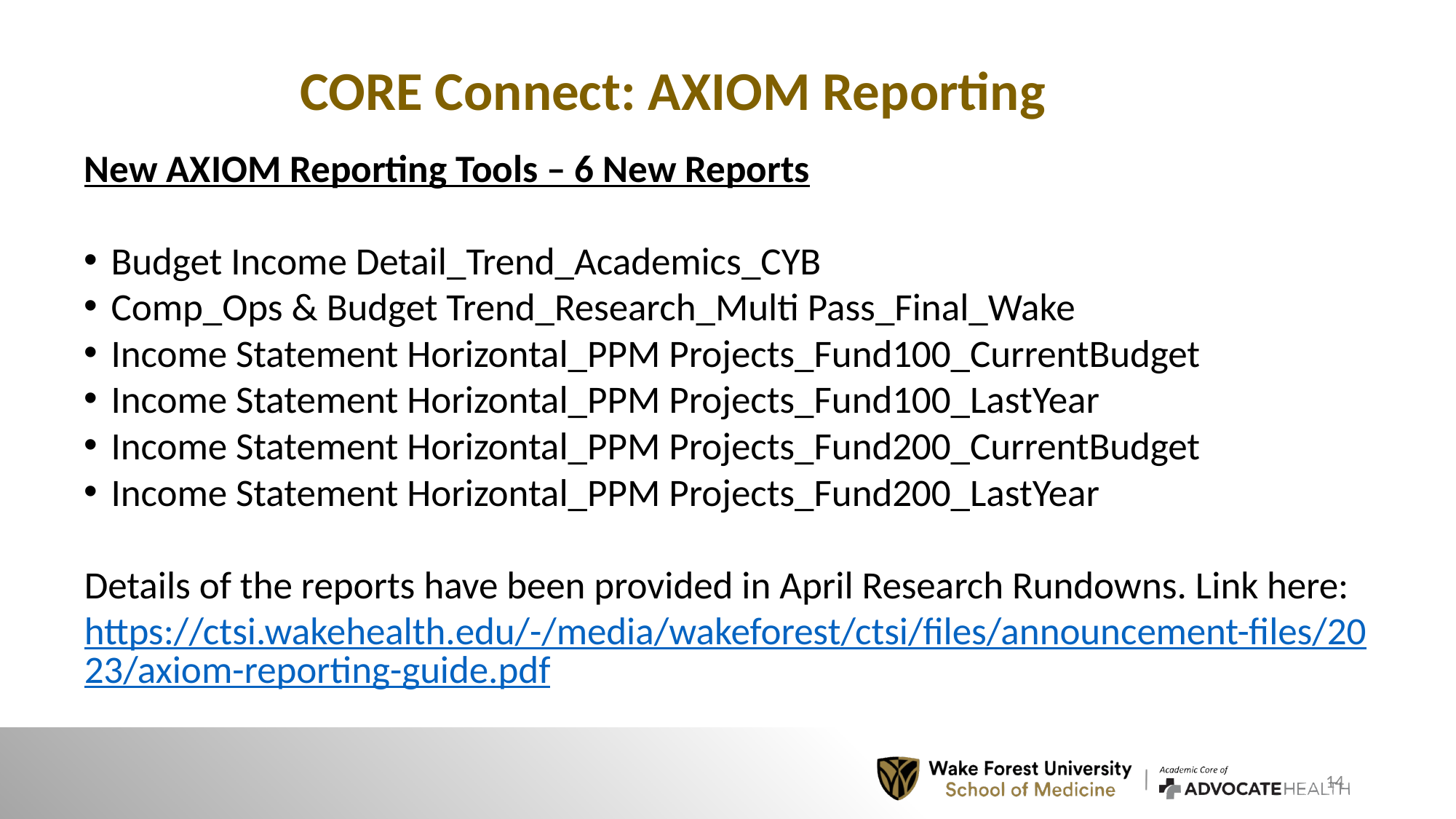

# CORE Connect: AXIOM Reporting
New AXIOM Reporting Tools – 6 New Reports

Budget Income Detail_Trend_Academics_CYB
Comp_Ops & Budget Trend_Research_Multi Pass_Final_Wake
Income Statement Horizontal_PPM Projects_Fund100_CurrentBudget
Income Statement Horizontal_PPM Projects_Fund100_LastYear
Income Statement Horizontal_PPM Projects_Fund200_CurrentBudget
Income Statement Horizontal_PPM Projects_Fund200_LastYear

Details of the reports have been provided in April Research Rundowns. Link here: https://ctsi.wakehealth.edu/-/media/wakeforest/ctsi/files/announcement-files/2023/axiom-reporting-guide.pdf

14